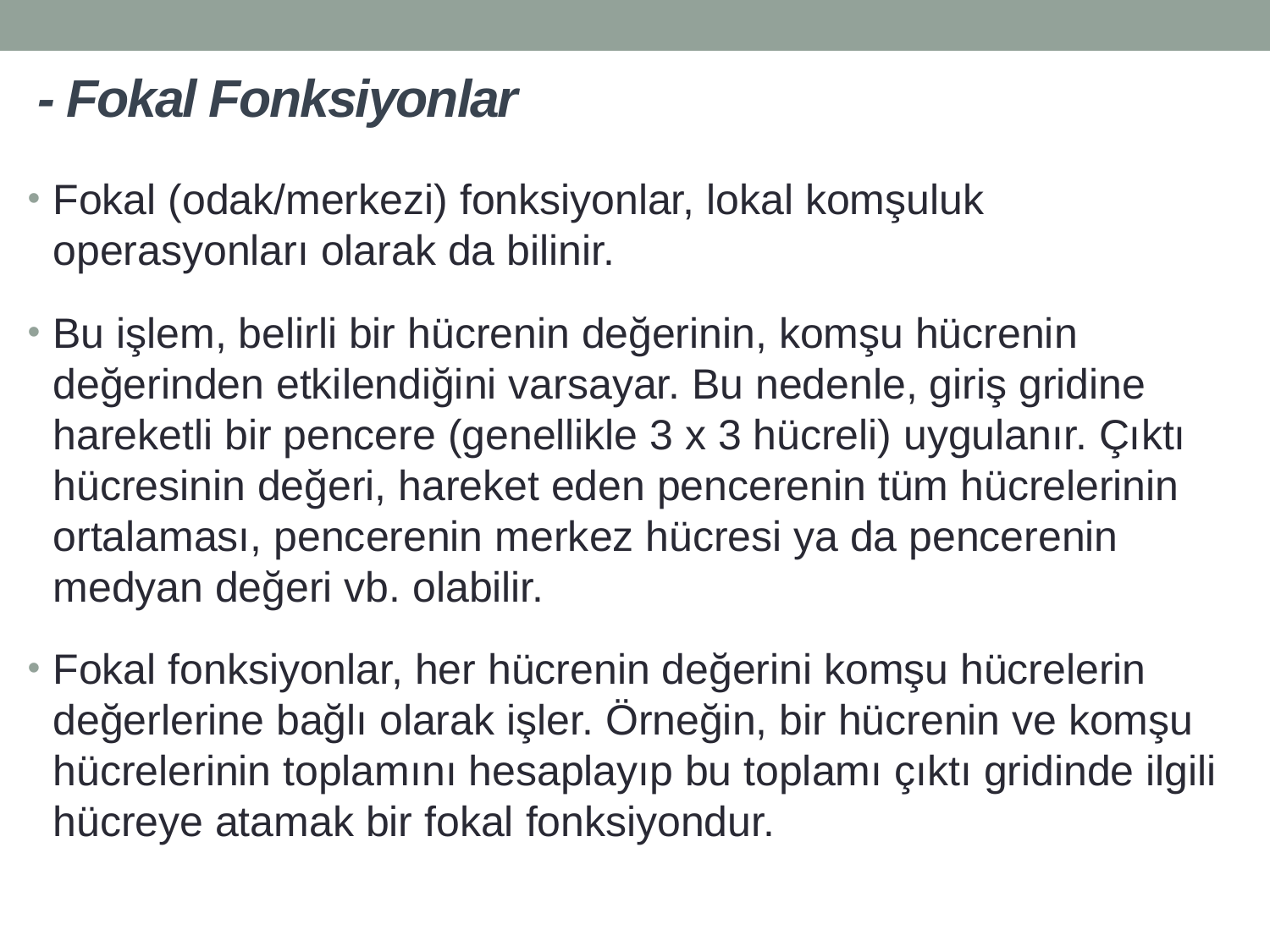

309
# - Fokal Fonksiyonlar
Fokal (odak/merkezi) fonksiyonlar, lokal komşuluk operasyonları olarak da bilinir.
Bu işlem, belirli bir hücrenin değerinin, komşu hücrenin değerinden etkilendiğini varsayar. Bu nedenle, giriş gridine hareketli bir pencere (genellikle 3 x 3 hücreli) uygulanır. Çıktı hücresinin değeri, hareket eden pencerenin tüm hücrelerinin ortalaması, pencerenin merkez hücresi ya da pencerenin medyan değeri vb. olabilir.
Fokal fonksiyonlar, her hücrenin değerini komşu hücrelerin değerlerine bağlı olarak işler. Örneğin, bir hücrenin ve komşu hücrelerinin toplamını hesaplayıp bu toplamı çıktı gridinde ilgili hücreye atamak bir fokal fonksiyondur.